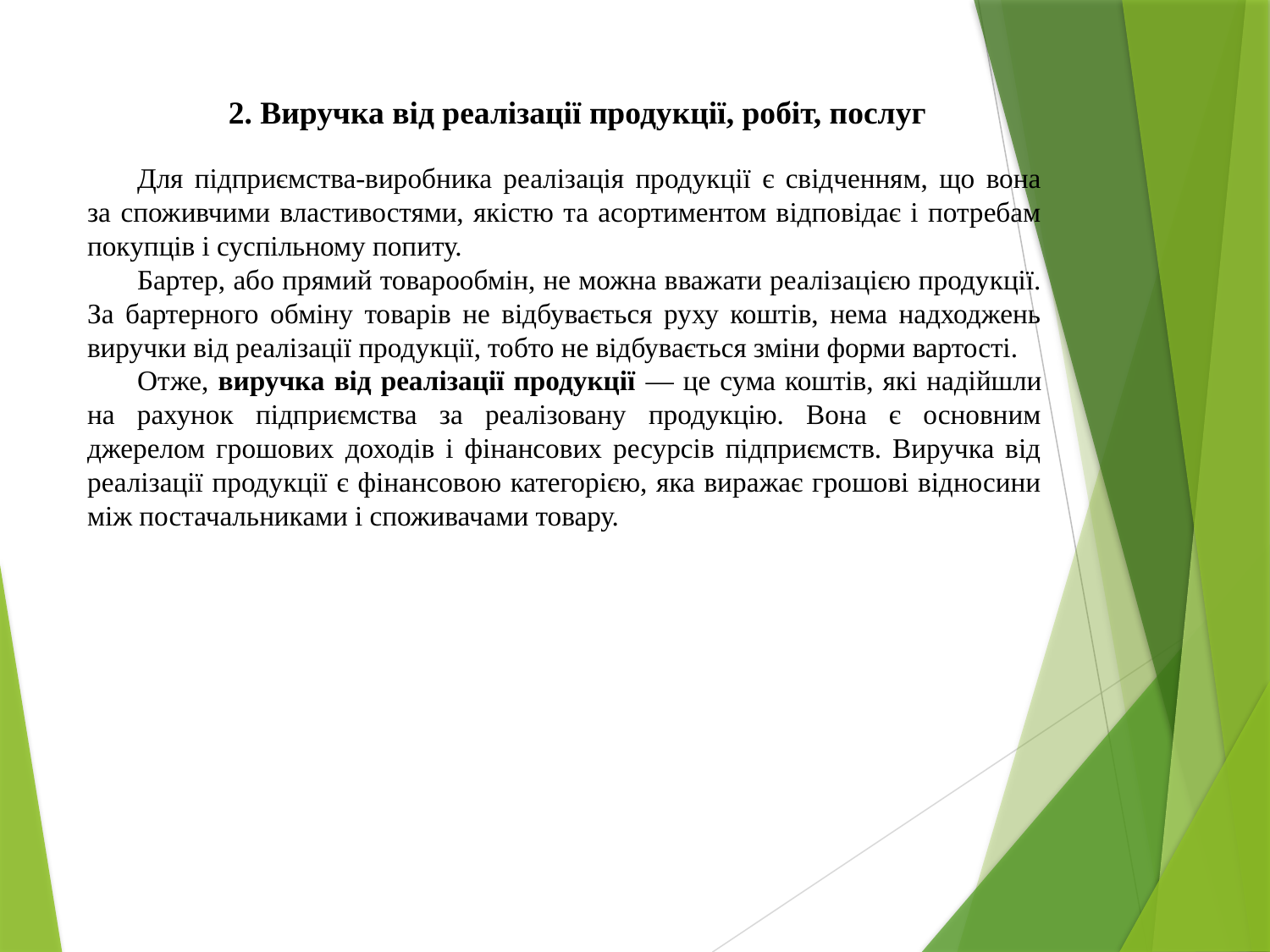

2. Виручка від реалізації продукції, робіт, послуг

Для підприємства-виробника реалізація продукції є свідченням, що вона за споживчими властивостями, якістю та асортиментом відповідає і потребам покупців і суспільному попиту.
Бартер, або прямий товарообмін, не можна вважати реалізацією продукції. За бартерного обміну товарів не відбувається руху коштів, нема надходжень виручки від реалізації продукції, тобто не відбувається зміни форми вартості.
Отже, виручка від реалізації продукції — це сума коштів, які надійшли на рахунок підприємства за реалізовану продукцію. Вона є основним джерелом грошових доходів і фінансових ресурсів підприємств. Виручка від реалізації продукції є фінансовою категорією, яка виражає грошові відносини між постачальниками і споживачами товару.